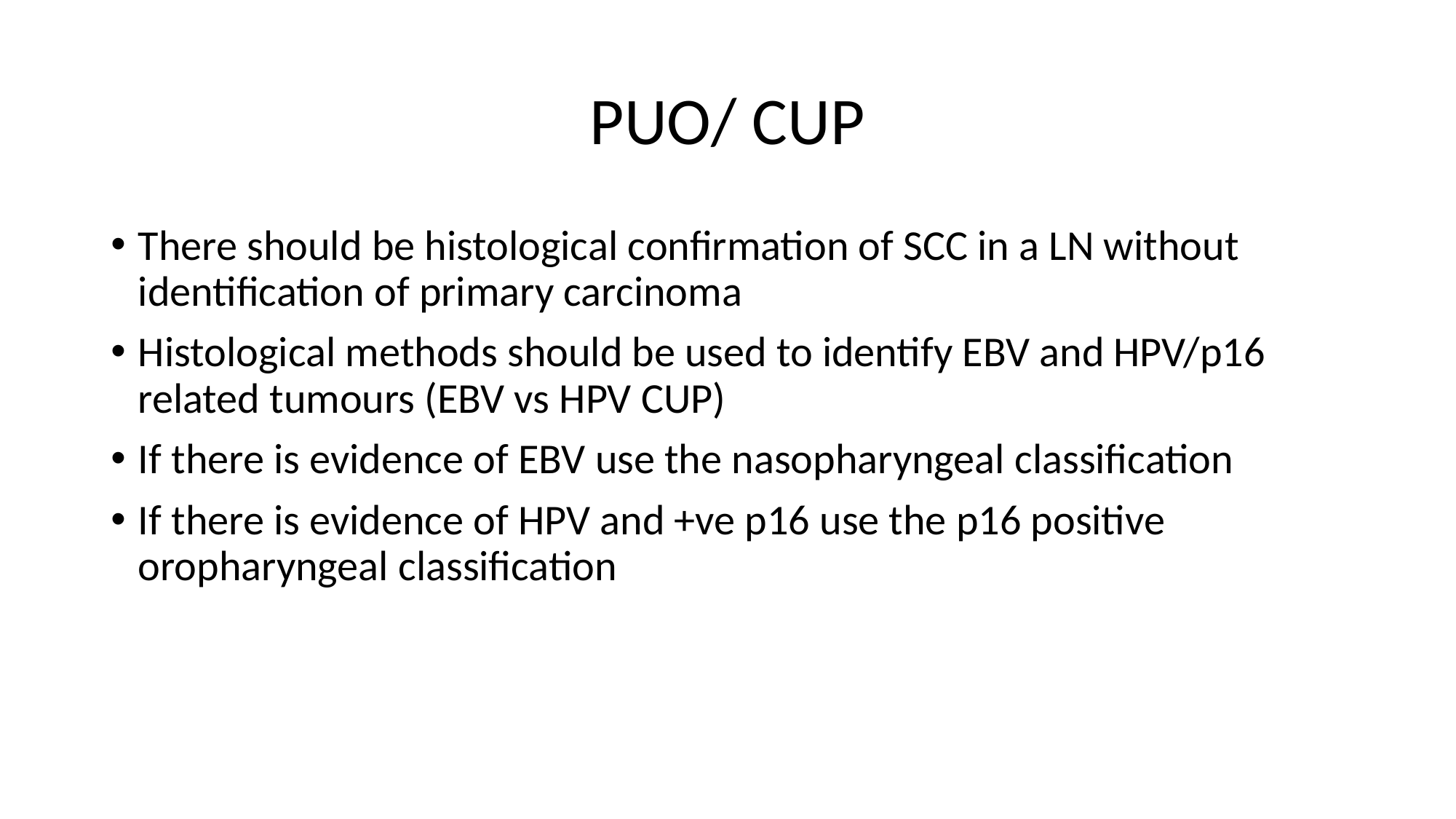

# PUO/ CUP
There should be histological confirmation of SCC in a LN without identification of primary carcinoma
Histological methods should be used to identify EBV and HPV/p16 related tumours (EBV vs HPV CUP)
If there is evidence of EBV use the nasopharyngeal classification
If there is evidence of HPV and +ve p16 use the p16 positive oropharyngeal classification